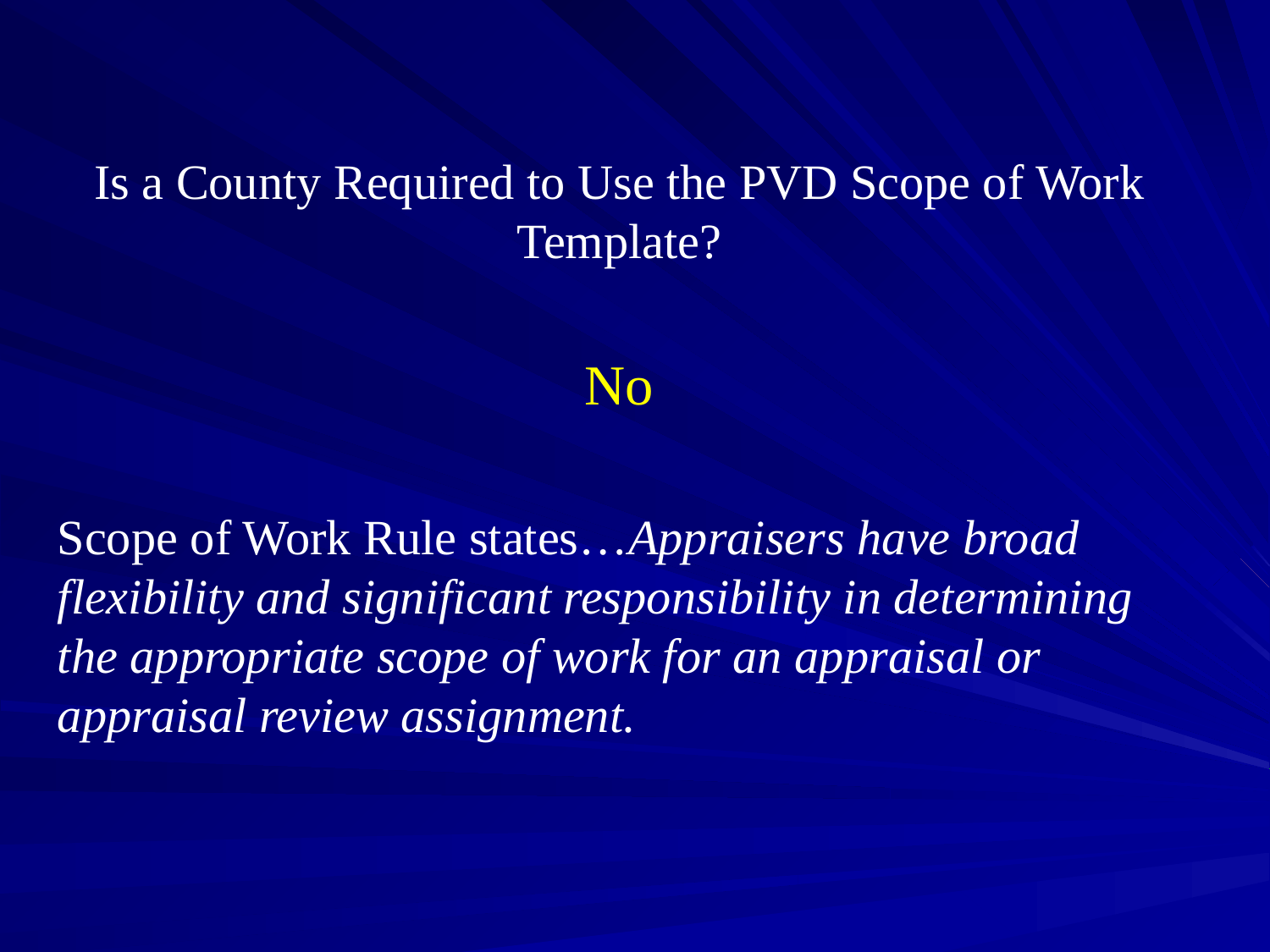

#

Is a County Required to Use the PVD Scope of Work Template?

No

Scope of Work Rule states…Appraisers have broad flexibility and significant responsibility in determining the appropriate scope of work for an appraisal or appraisal review assignment.